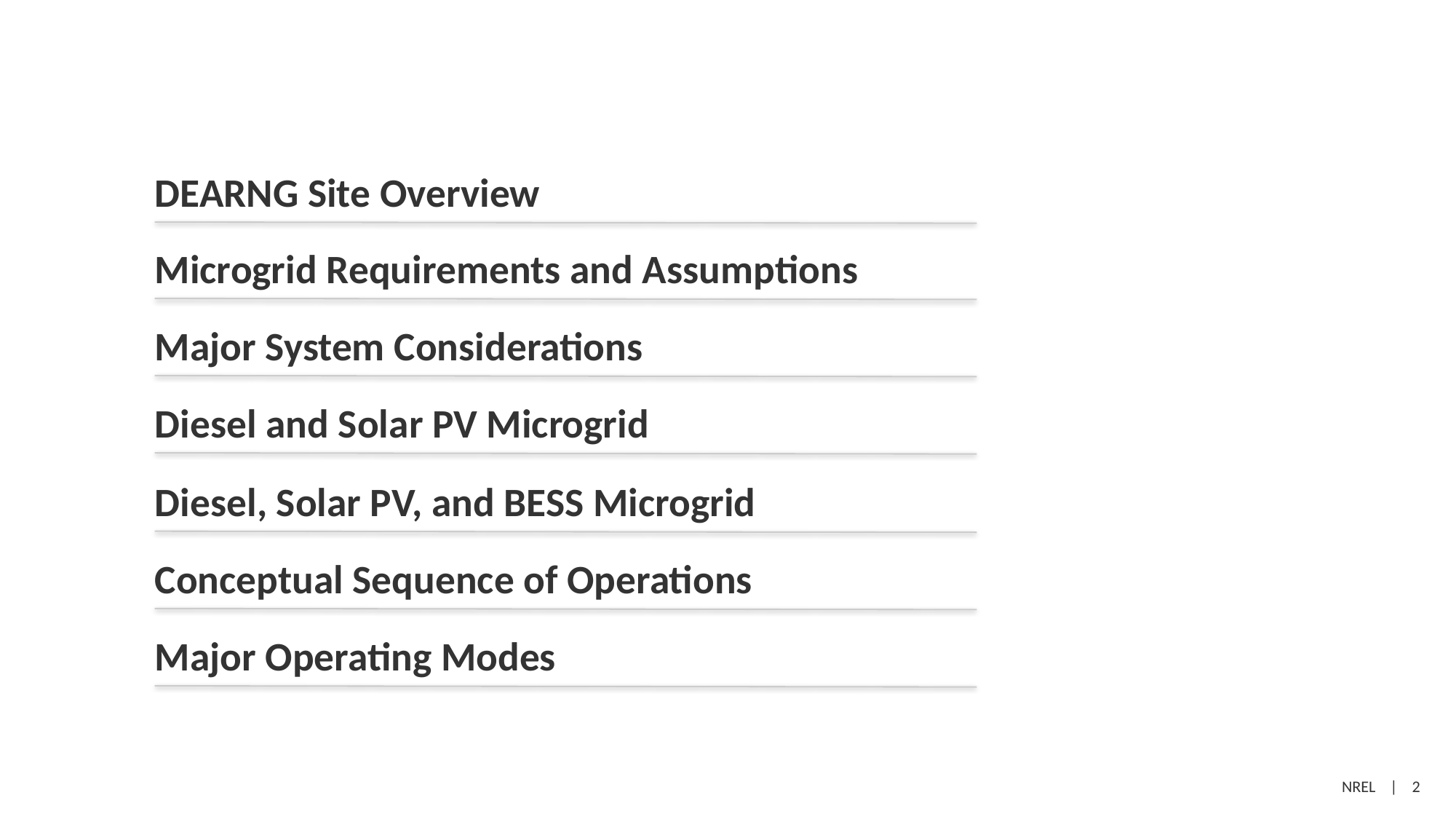

#

DEARNG Site Overview

Microgrid Requirements and Assumptions

Major System Considerations

Diesel and Solar PV Microgrid

Diesel, Solar PV, and BESS Microgrid

Conceptual Sequence of Operations

Major Operating Modes